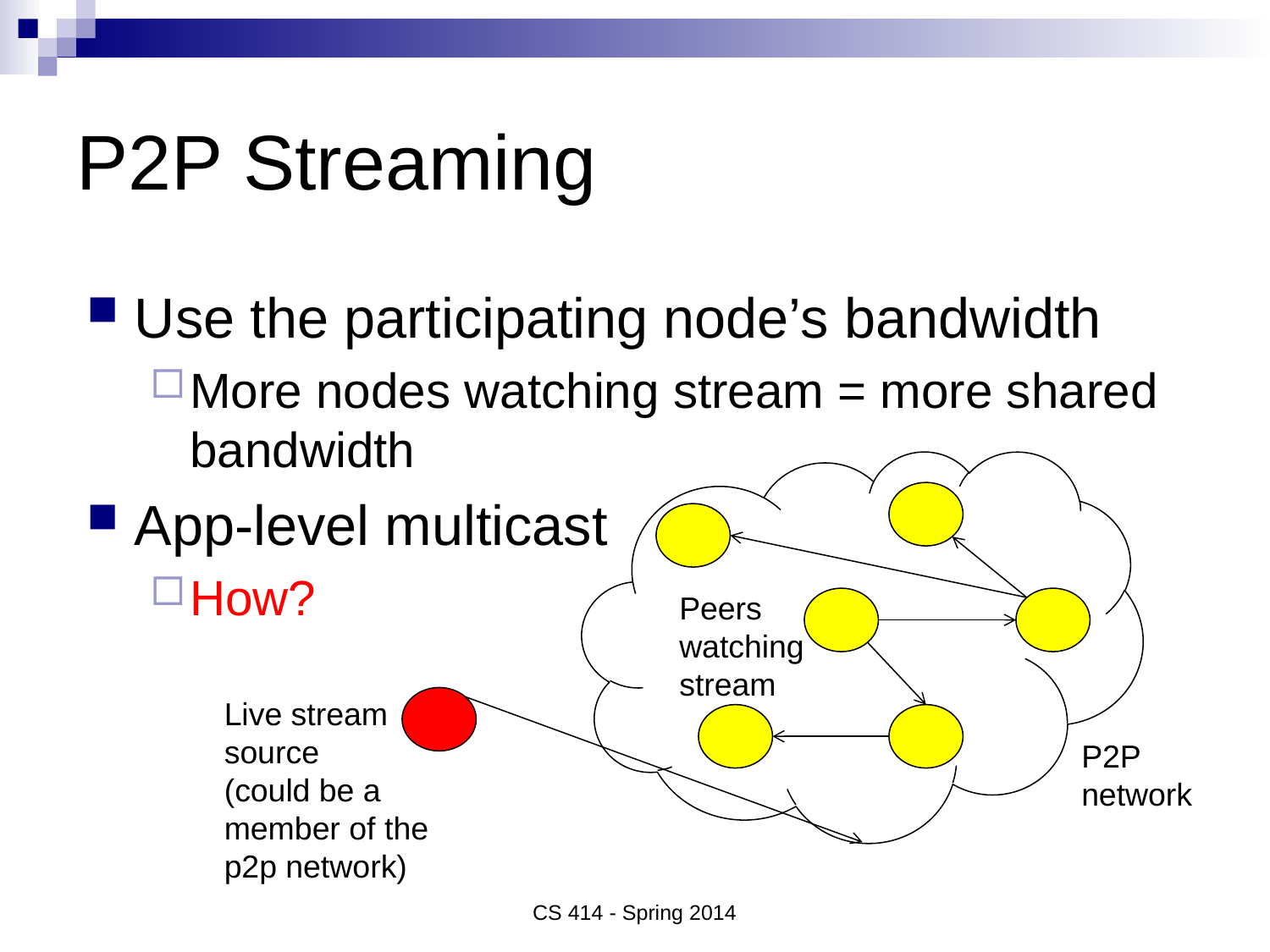

# P2P Streaming
Use the participating node’s bandwidth
More nodes watching stream = more shared bandwidth
App-level multicast
How?

Peers watching stream

Live stream source
(could be a member of the p2p network)

P2P network
CS 414 - Spring 2014